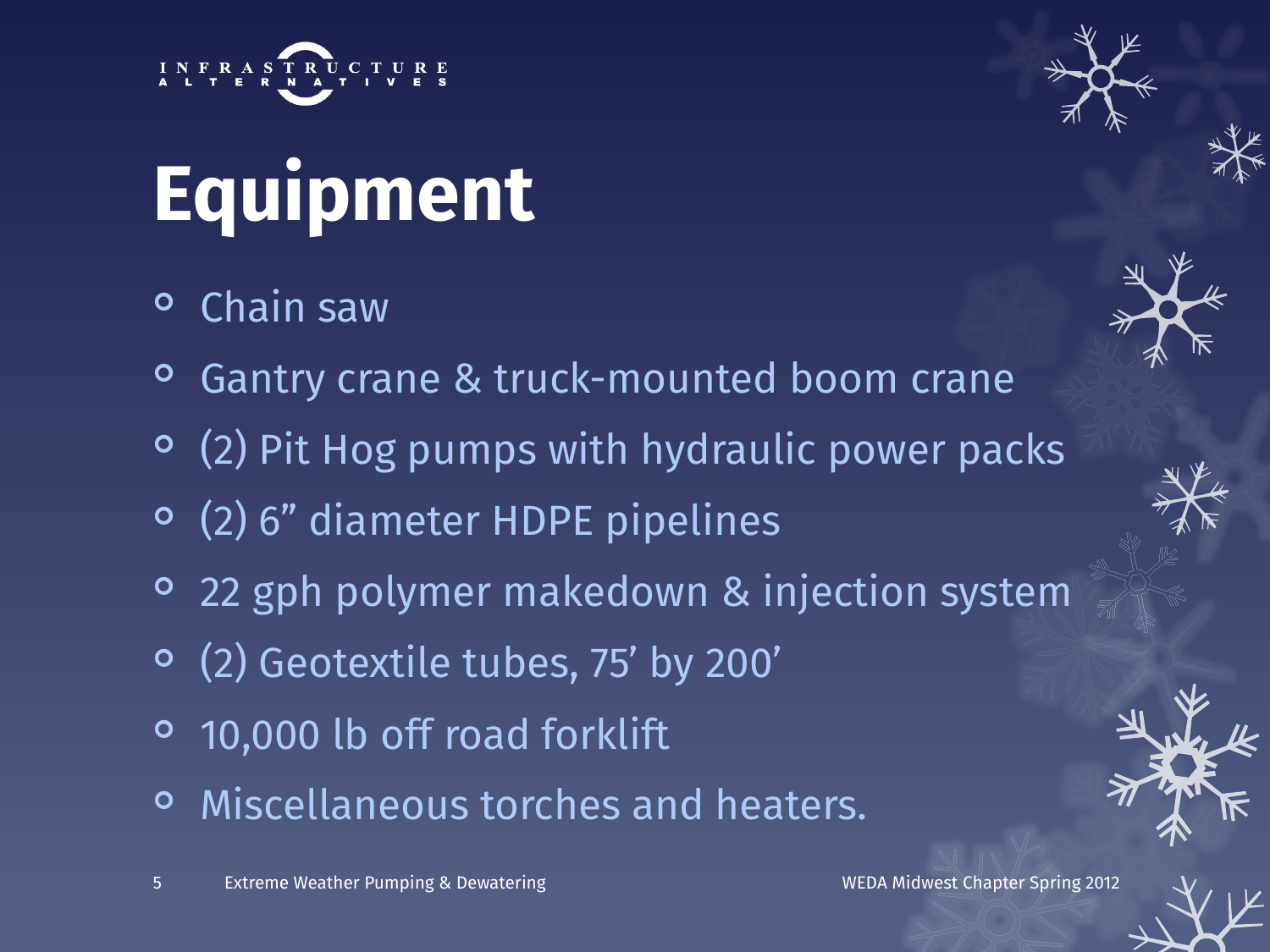

# Equipment
Chain saw
Gantry crane & truck-mounted boom crane
(2) Pit Hog pumps with hydraulic power packs
(2) 6” diameter HDPE pipelines
22 gph polymer makedown & injection system
(2) Geotextile tubes, 75’ by 200’
10,000 lb off road forklift
Miscellaneous torches and heaters.
5
Extreme Weather Pumping & Dewatering
WEDA Midwest Chapter Spring 2012